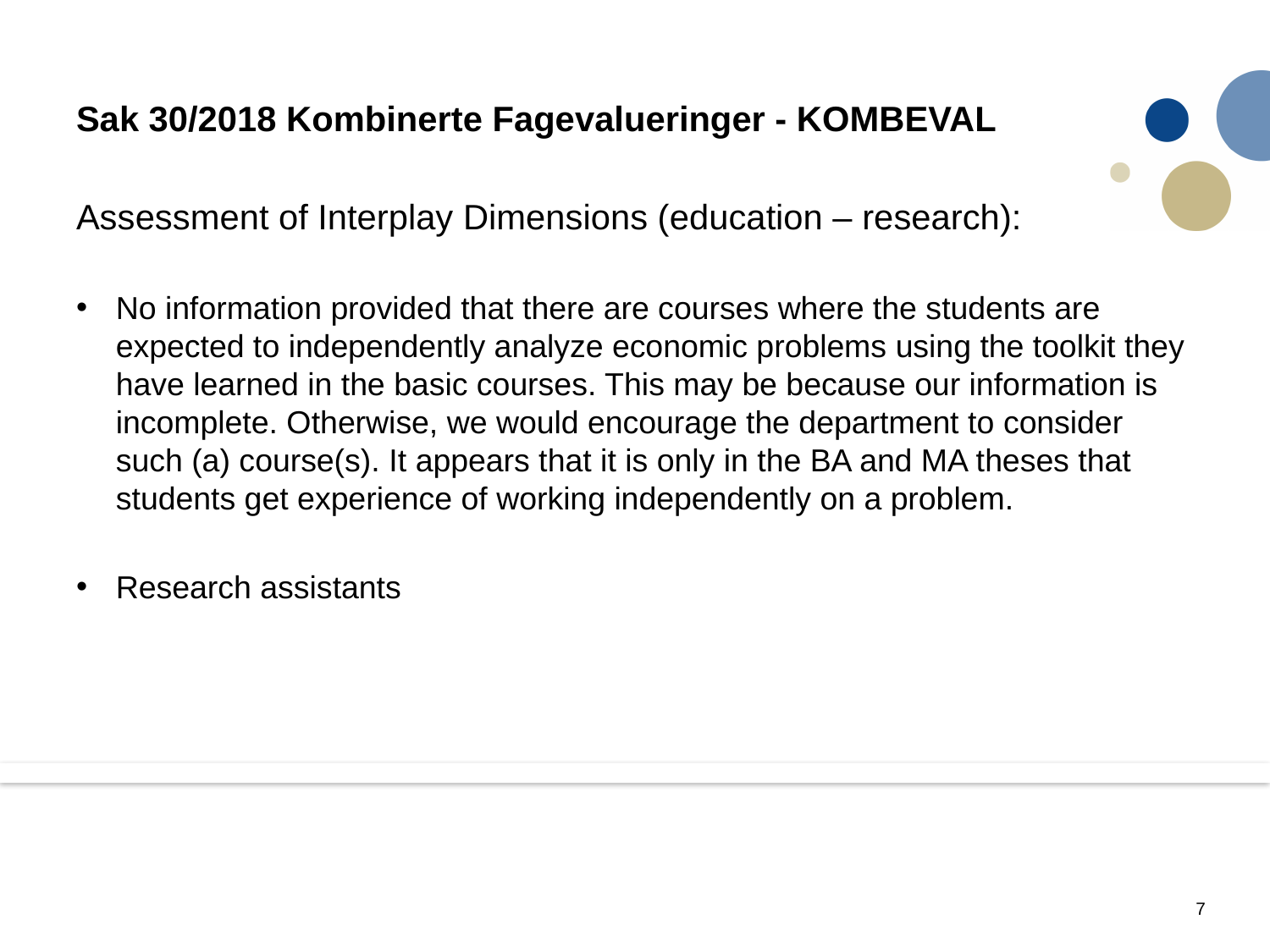

# Sak 30/2018 Kombinerte Fagevalueringer - KOMBEVAL
Assessment of Interplay Dimensions (education – research):

No information provided that there are courses where the students are expected to independently analyze economic problems using the toolkit they have learned in the basic courses. This may be because our information is incomplete. Otherwise, we would encourage the department to consider such (a) course(s). It appears that it is only in the BA and MA theses that students get experience of working independently on a problem.

Research assistants